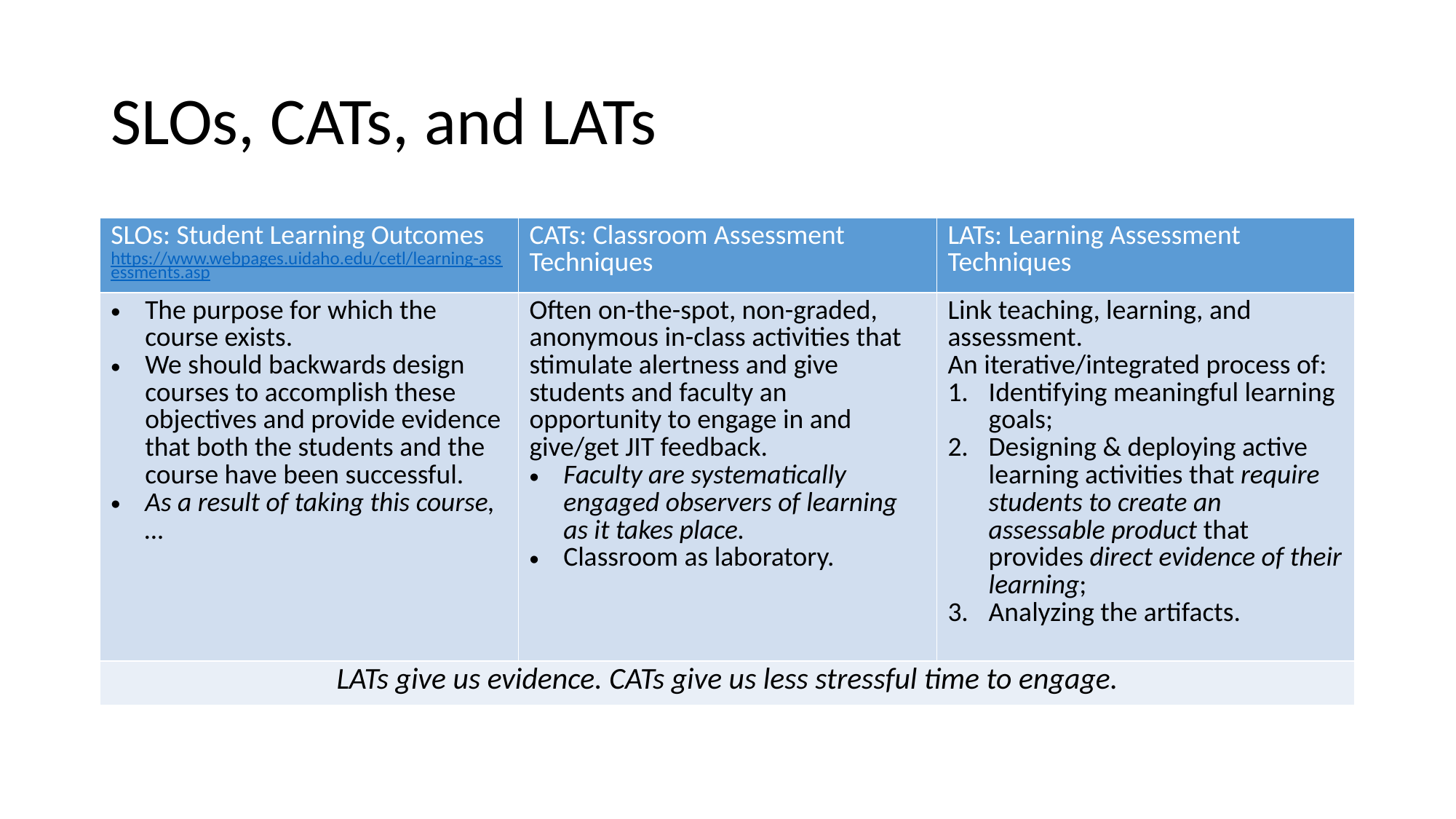

# SLOs, CATs, and LATs
| SLOs: Student Learning Outcomes https://www.webpages.uidaho.edu/cetl/learning-assessments.asp | CATs: Classroom Assessment Techniques | LATs: Learning Assessment Techniques |
| --- | --- | --- |
| The purpose for which the course exists. We should backwards design courses to accomplish these objectives and provide evidence that both the students and the course have been successful. As a result of taking this course,… | Often on-the-spot, non-graded, anonymous in-class activities that stimulate alertness and give students and faculty an opportunity to engage in and give/get JIT feedback. Faculty are systematically engaged observers of learning as it takes place. Classroom as laboratory. | Link teaching, learning, and assessment. An iterative/integrated process of: Identifying meaningful learning goals; Designing & deploying active learning activities that require students to create an assessable product that provides direct evidence of their learning; Analyzing the artifacts. |
| LATs give us evidence. CATs give us less stressful time to engage. |  |  |